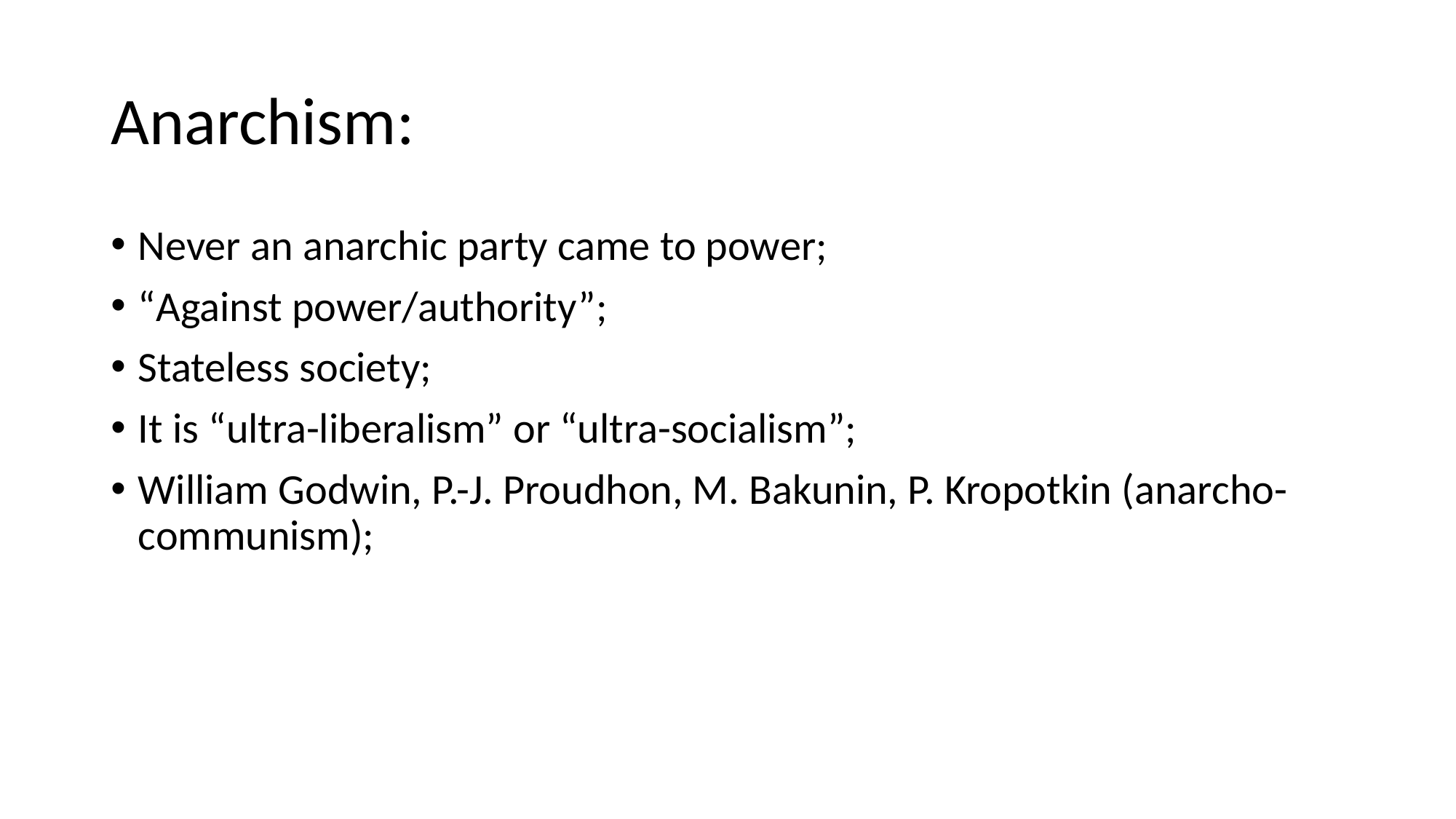

# Anarchism:
Never an anarchic party came to power;
“Against power/authority”;
Stateless society;
It is “ultra-liberalism” or “ultra-socialism”;
William Godwin, P.-J. Proudhon, M. Bakunin, P. Kropotkin (anarcho-communism);